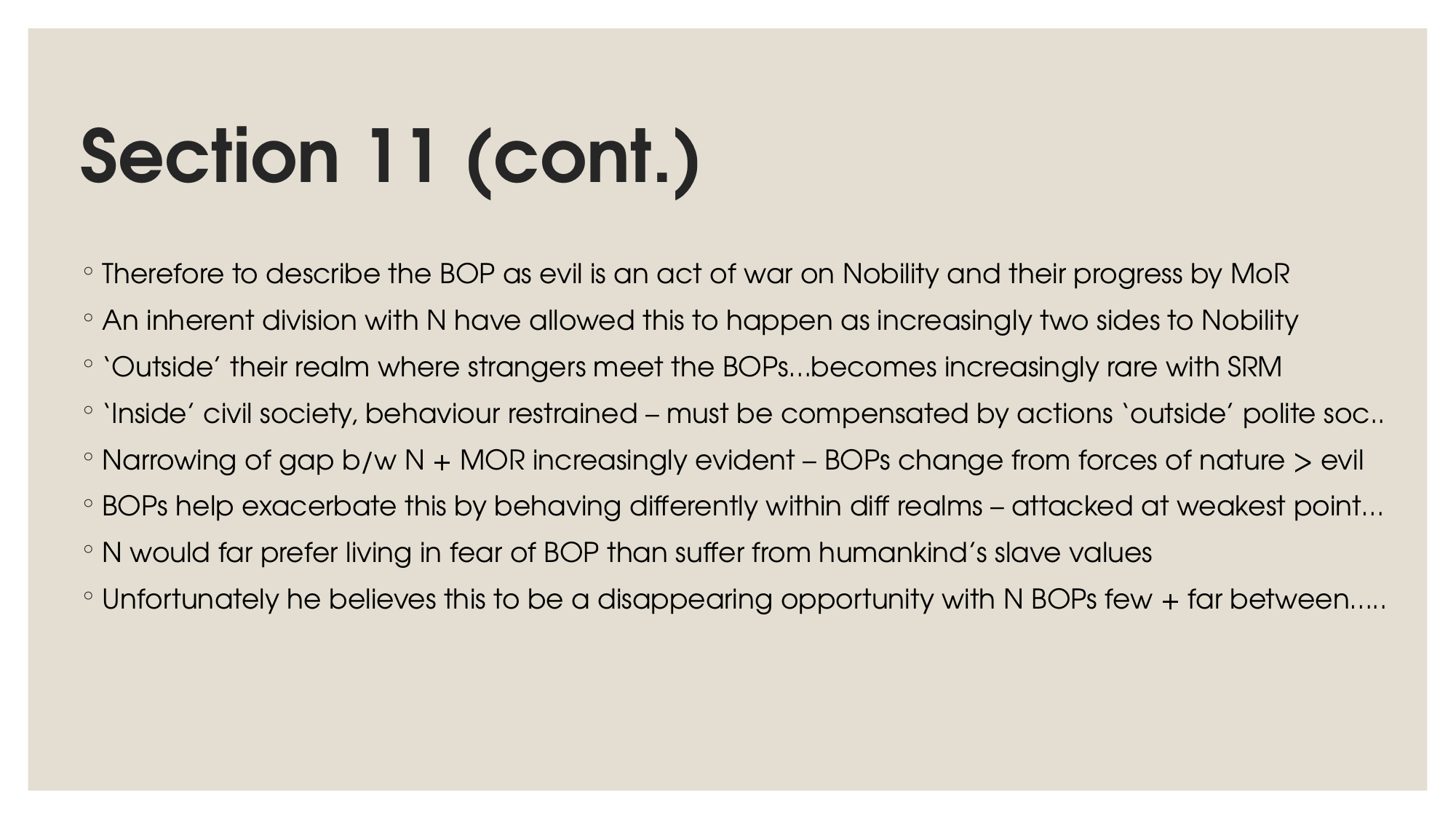

# Section 11 (cont.)
Therefore to describe the BOP as evil is an act of war on Nobility and their progress by MoR
An inherent division with N have allowed this to happen as increasingly two sides to Nobility
‘Outside’ their realm where strangers meet the BOPs…becomes increasingly rare with SRM
‘Inside’ civil society, behaviour restrained – must be compensated by actions ‘outside’ polite soc..
Narrowing of gap b/w N + MOR increasingly evident – BOPs change from forces of nature > evil
BOPs help exacerbate this by behaving differently within diff realms – attacked at weakest point…
N would far prefer living in fear of BOP than suffer from humankind’s slave values
Unfortunately he believes this to be a disappearing opportunity with N BOPs few + far between…..